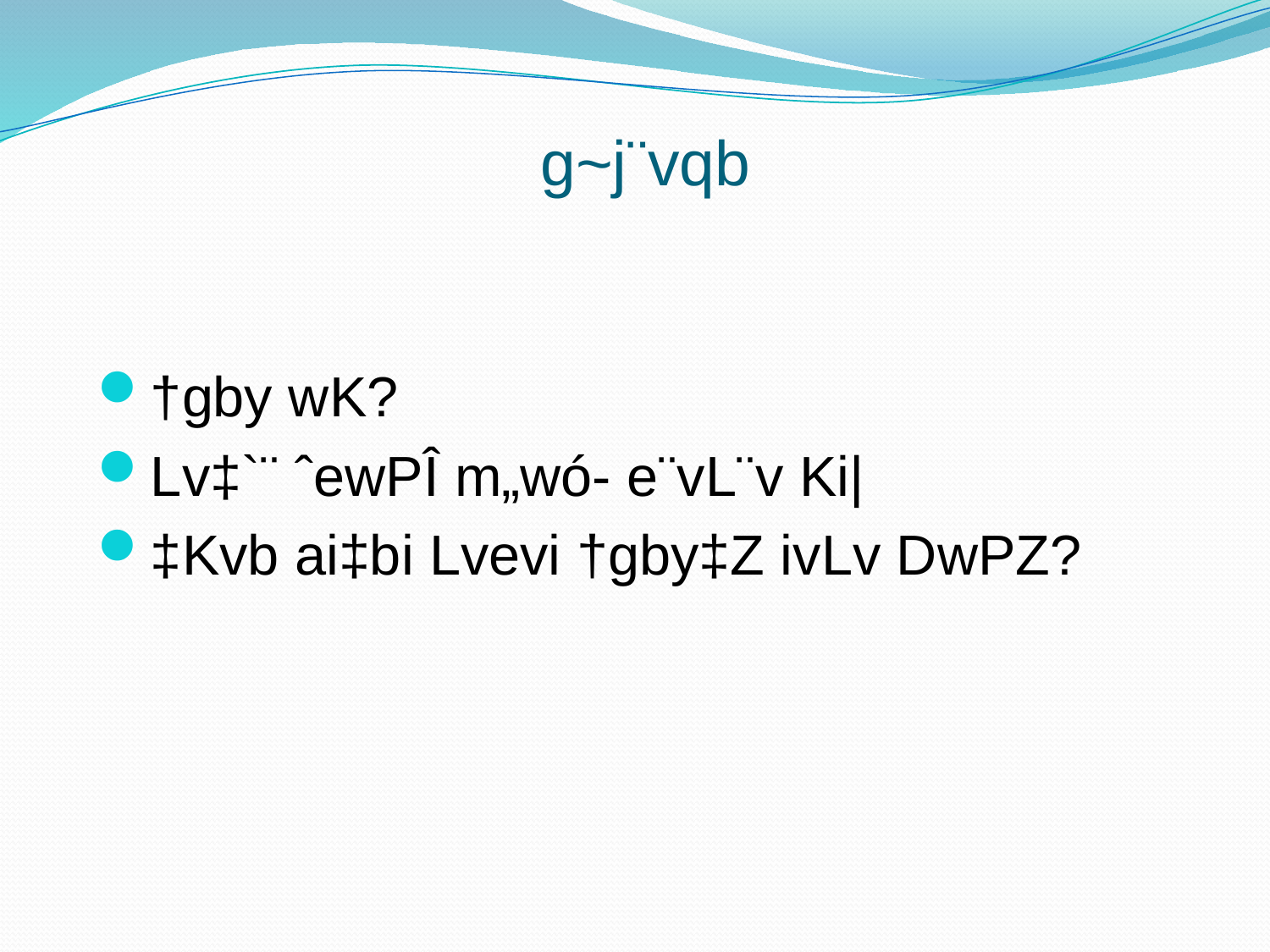

# g~j¨vqb

†gby wK?
Lv‡`¨ ˆewPÎ m„wó- e¨vL¨v Ki|
‡Kvb ai‡bi Lvevi †gby‡Z ivLv DwPZ?